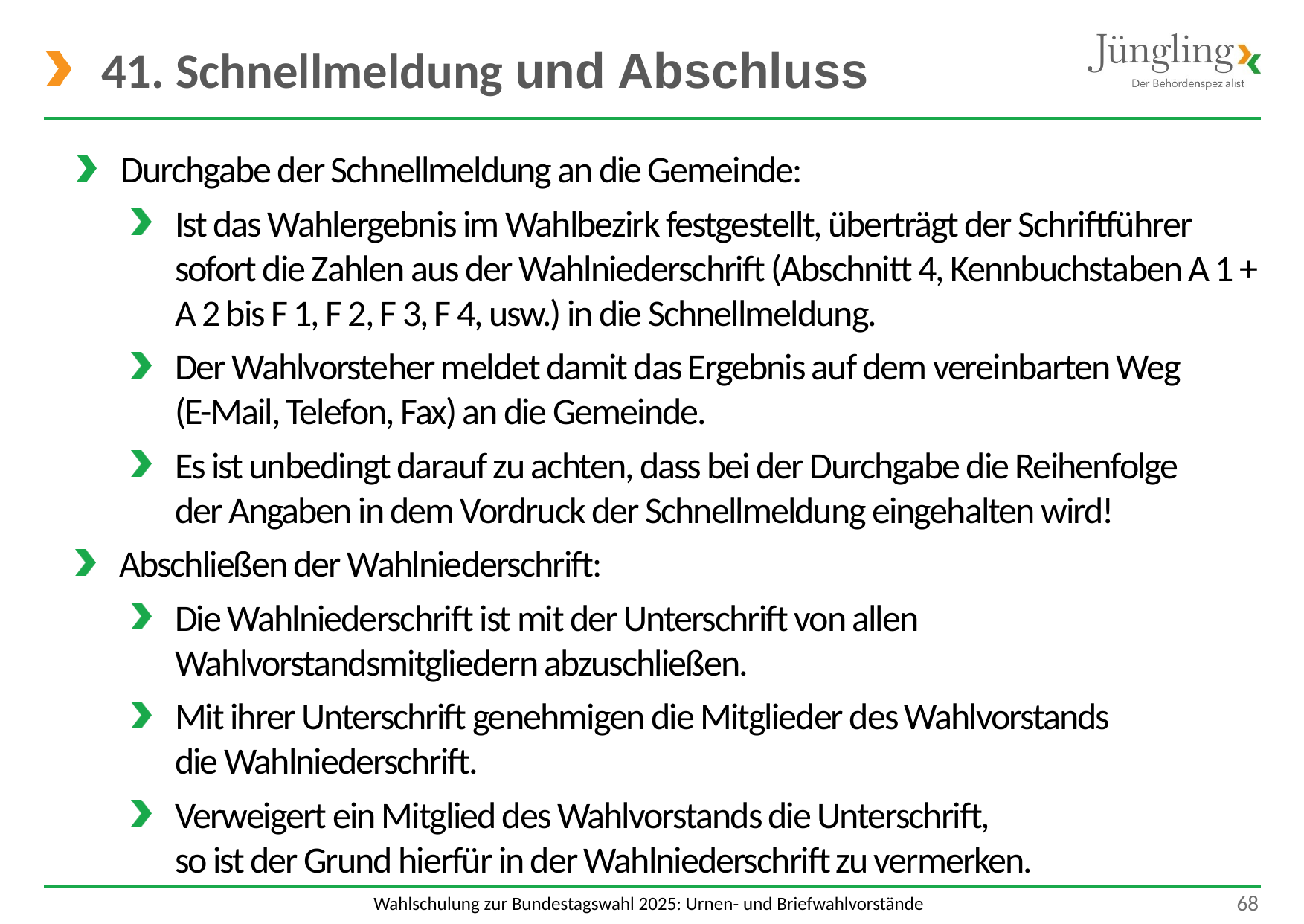

# 41. Schnellmeldung und Abschluss
Durchgabe der Schnellmeldung an die Gemeinde:
Ist das Wahlergebnis im Wahlbezirk festgestellt, überträgt der Schriftführer sofort die Zahlen aus der Wahlniederschrift (Abschnitt 4, Kennbuchstaben A 1 + A 2 bis F 1, F 2, F 3, F 4, usw.) in die Schnellmeldung.
Der Wahlvorsteher meldet damit das Ergebnis auf dem vereinbarten Weg
(E-Mail, Telefon, Fax) an die Gemeinde.
Es ist unbedingt darauf zu achten, dass bei der Durchgabe die Reihenfolge
der Angaben in dem Vordruck der Schnellmeldung eingehalten wird!
Abschließen der Wahlniederschrift:
Die Wahlniederschrift ist mit der Unterschrift von allen Wahlvorstandsmitgliedern abzuschließen.
Mit ihrer Unterschrift genehmigen die Mitglieder des Wahlvorstands
die Wahlniederschrift.
Verweigert ein Mitglied des Wahlvorstands die Unterschrift,
so ist der Grund hierfür in der Wahlniederschrift zu vermerken.
     68